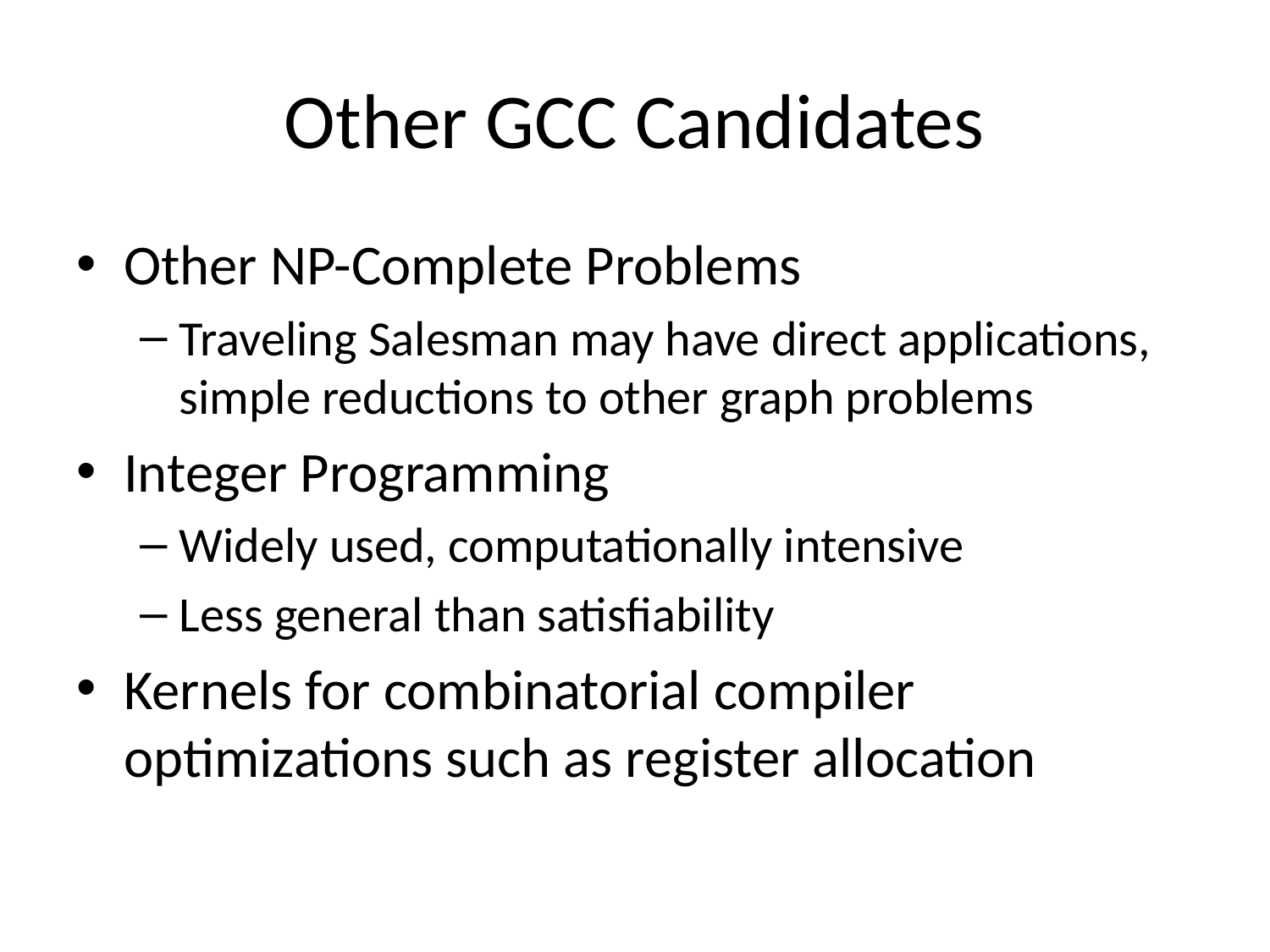

# Other GCC Candidates
Other NP-Complete Problems
Traveling Salesman may have direct applications, simple reductions to other graph problems
Integer Programming
Widely used, computationally intensive
Less general than satisfiability
Kernels for combinatorial compiler optimizations such as register allocation